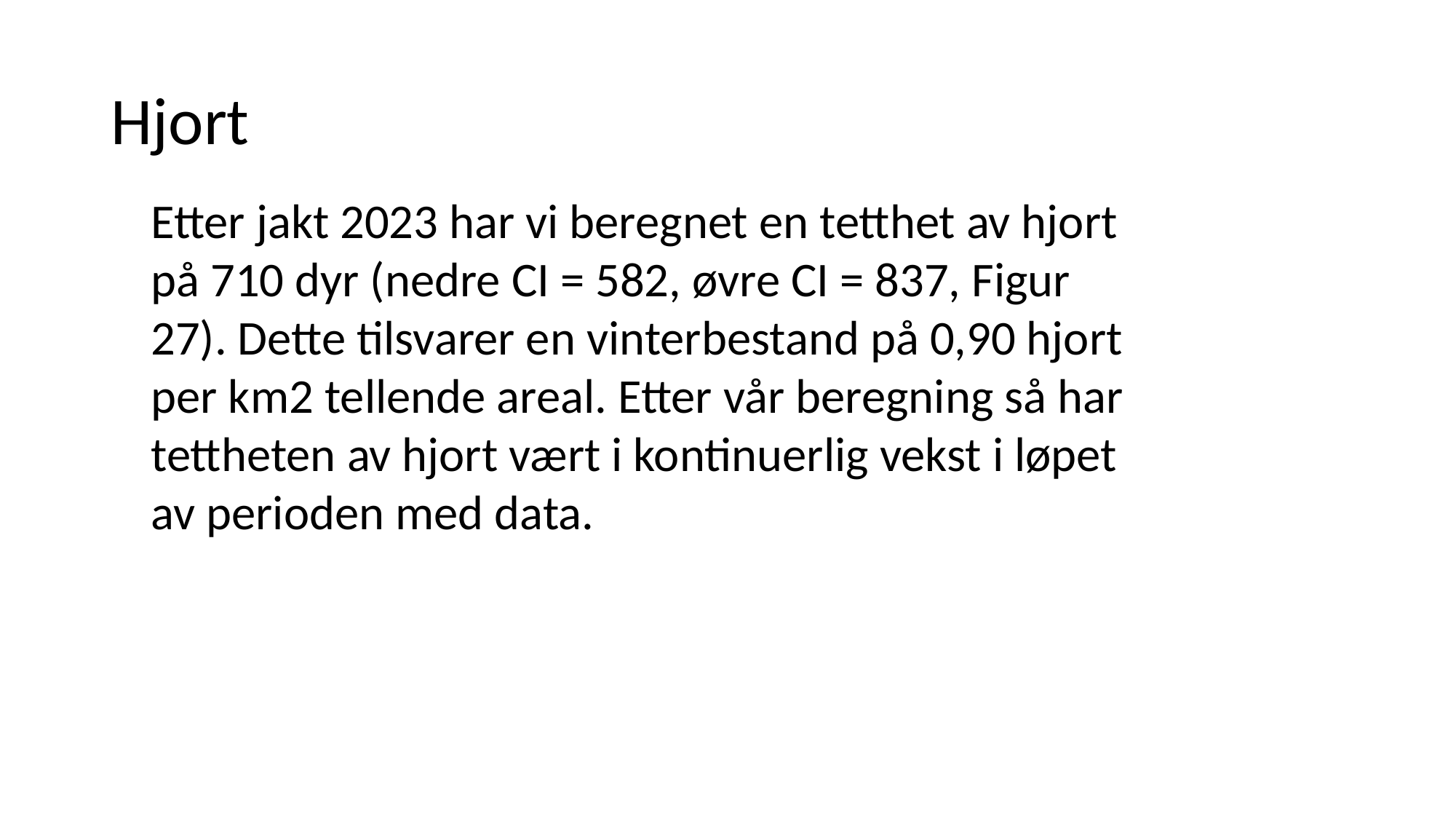

# Hjort
Etter jakt 2023 har vi beregnet en tetthet av hjort på 710 dyr (nedre CI = 582, øvre CI = 837, Figur 27). Dette tilsvarer en vinterbestand på 0,90 hjort per km2 tellende areal. Etter vår beregning så har tettheten av hjort vært i kontinuerlig vekst i løpet av perioden med data.